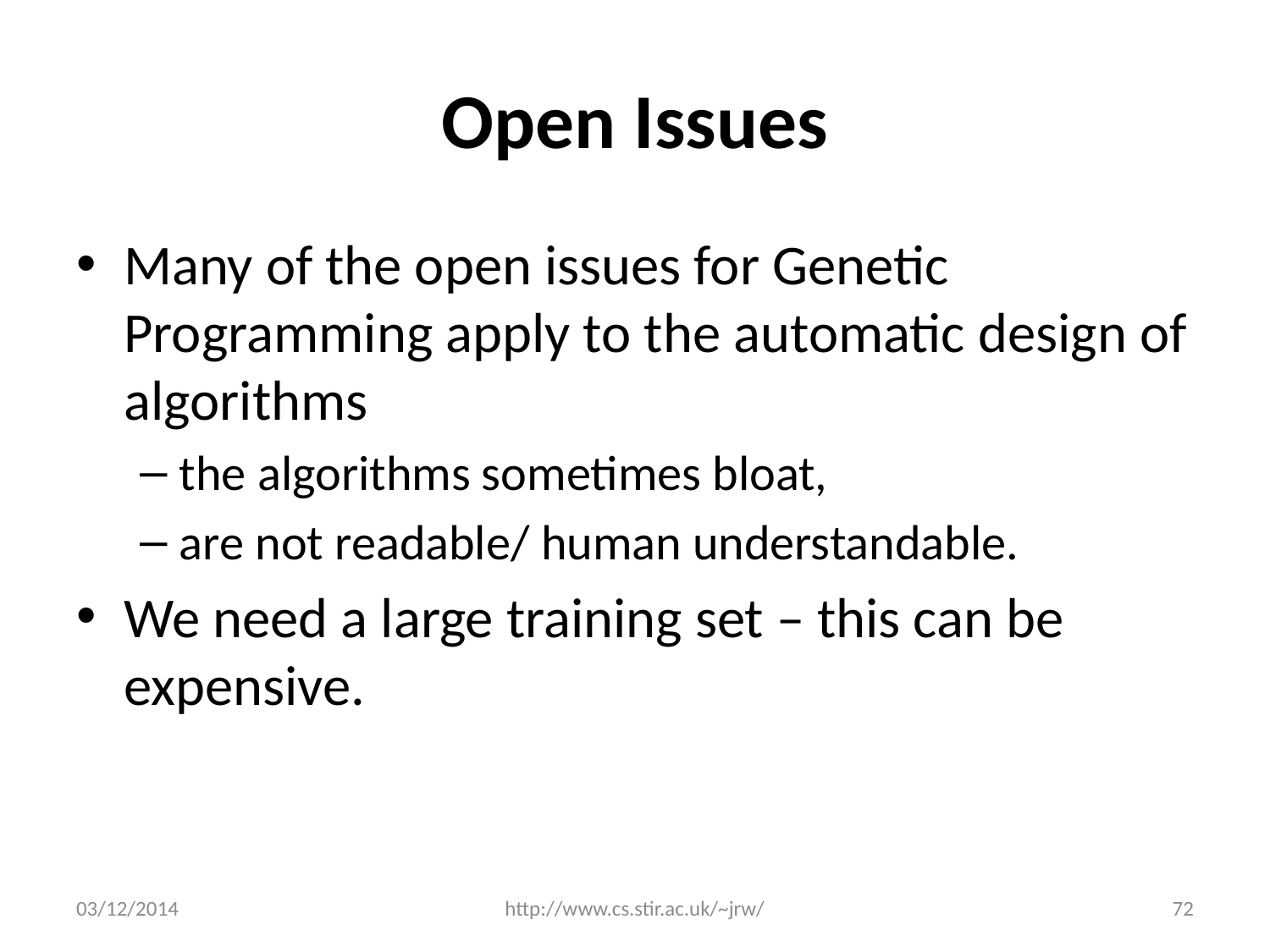

# Open Issues
Many of the open issues for Genetic Programming apply to the automatic design of algorithms
the algorithms sometimes bloat,
are not readable/ human understandable.
We need a large training set – this can be expensive.

03/12/2014
http://www.cs.stir.ac.uk/~jrw/
72